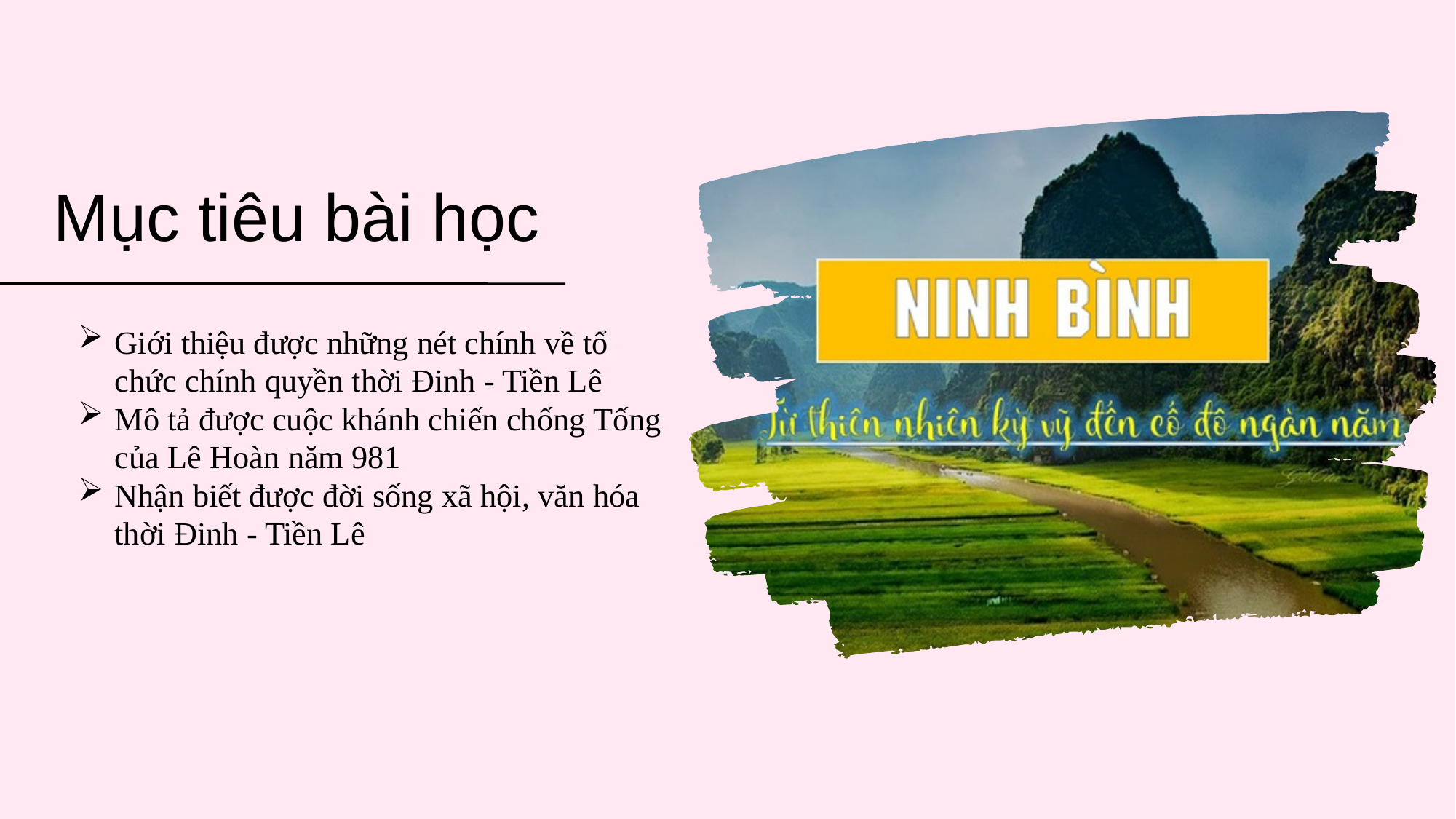

Mục tiêu bài học

Giới thiệu được những nét chính về tổ chức chính quyền thời Đinh - Tiền Lê
Mô tả được cuộc khánh chiến chống Tống của Lê Hoàn năm 981
Nhận biết được đời sống xã hội, văn hóa thời Đinh - Tiền Lê